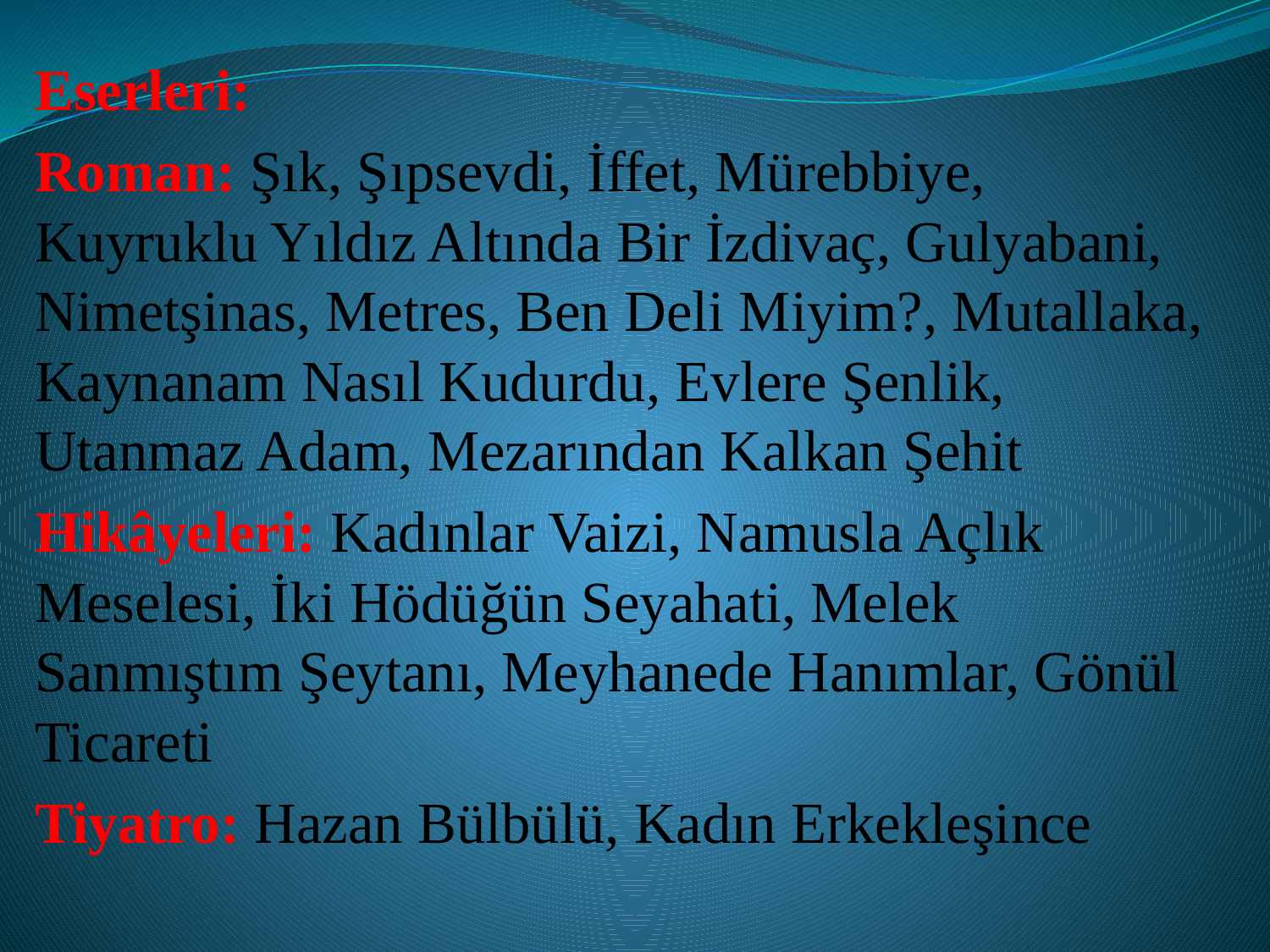

Eserleri:
Roman: Şık, Şıpsevdi, İffet, Mürebbiye, Kuyruklu Yıldız Altında Bir İzdivaç, Gulyabani, Nimetşinas, Metres, Ben Deli Miyim?, Mutallaka, Kaynanam Nasıl Kudurdu, Evlere Şenlik, Utanmaz Adam, Mezarından Kalkan Şehit
Hikâyeleri: Kadınlar Vaizi, Namusla Açlık Meselesi, İki Hödüğün Seyahati, Melek Sanmıştım Şeytanı, Meyhanede Hanımlar, Gönül Ticareti
Tiyatro: Hazan Bülbülü, Kadın Erkekleşince